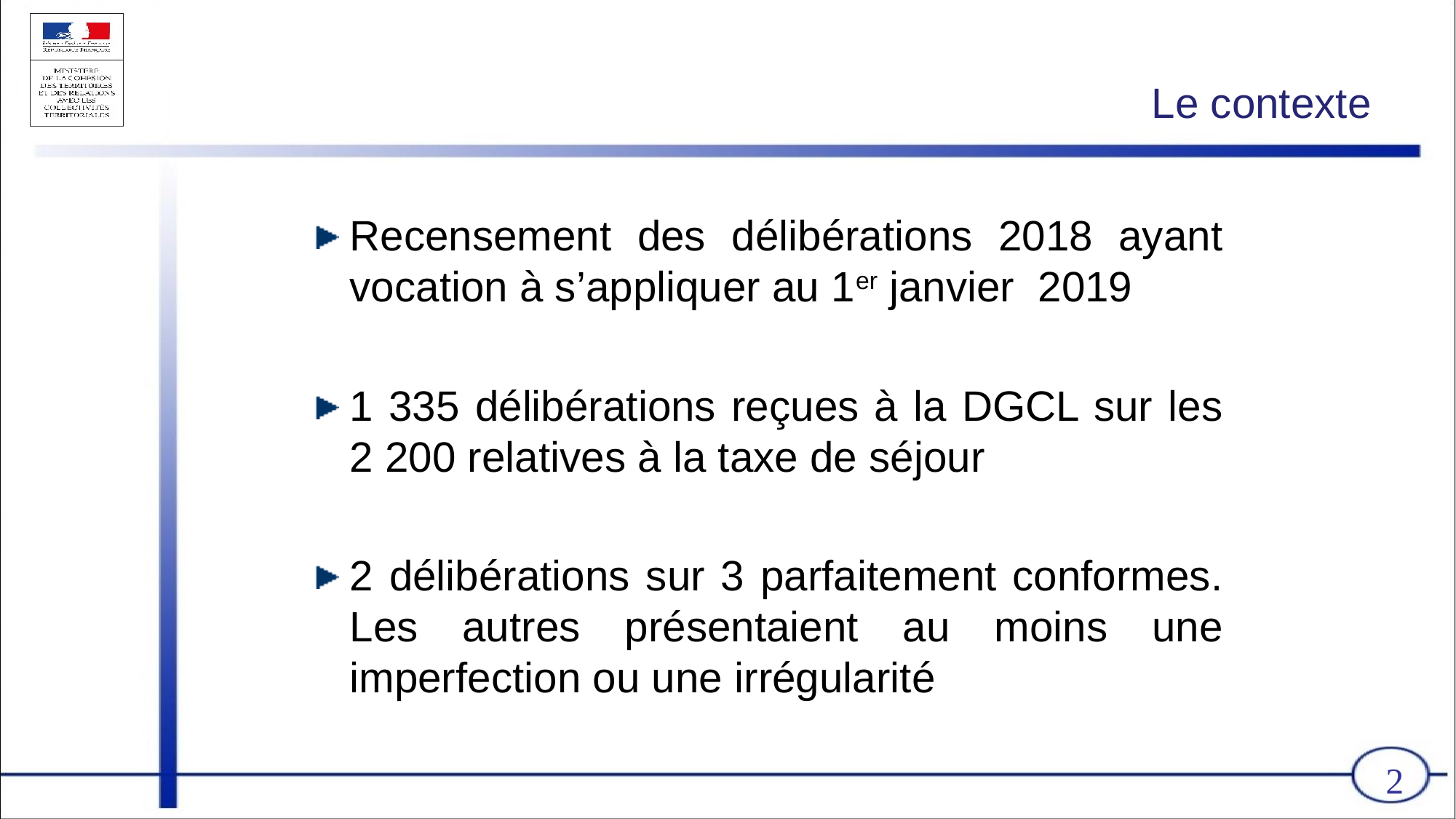

# Le contexte
Recensement des délibérations 2018 ayant vocation à s’appliquer au 1er janvier  2019

1 335 délibérations reçues à la DGCL sur les 2 200 relatives à la taxe de séjour

2 délibérations sur 3 parfaitement conformes. Les autres présentaient au moins une imperfection ou une irrégularité

2